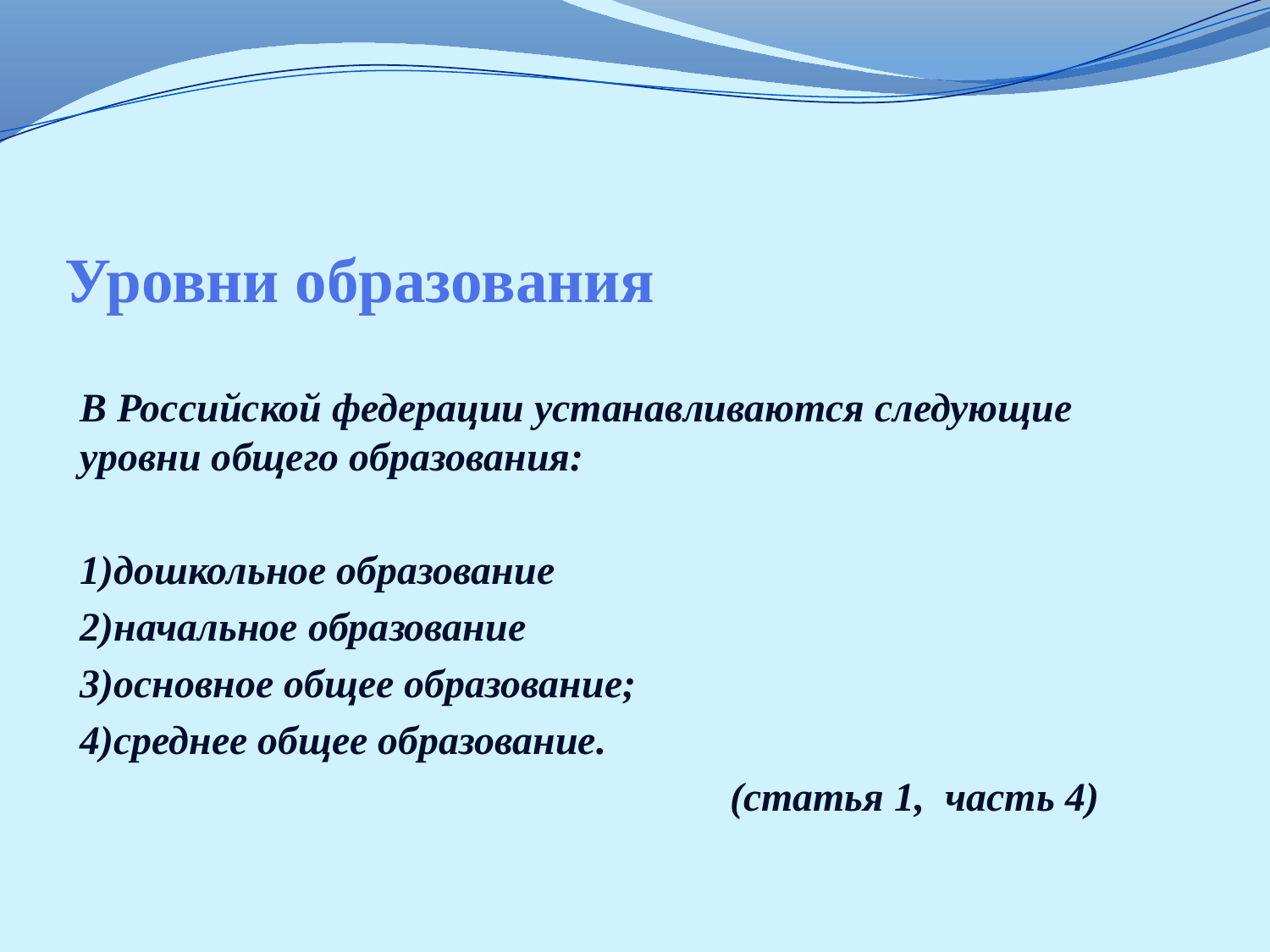

# Уровни образования
В Российской федерации устанавливаются следующие уровни общего образования:

1)дошкольное образование
2)начальное образование
3)основное общее образование;
4)среднее общее образование.
                                                                (статья 1,  часть 4)